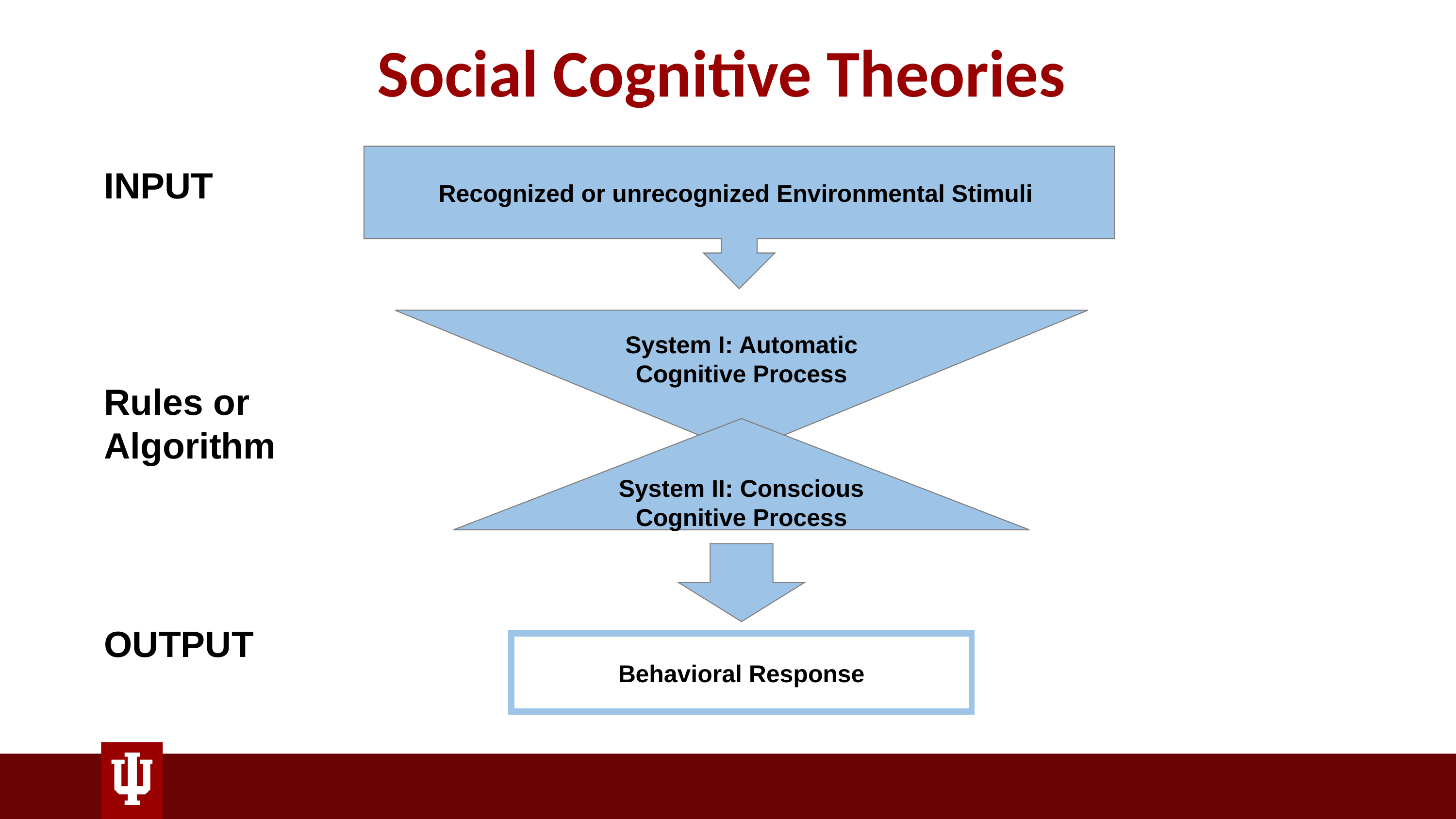

# Social Cognitive Theories
Recognized or unrecognized Environmental Stimuli
INPUT

System I: Automatic Cognitive Process

Rules or
Algorithm
System II: Conscious Cognitive Process

OUTPUT
Behavioral Response